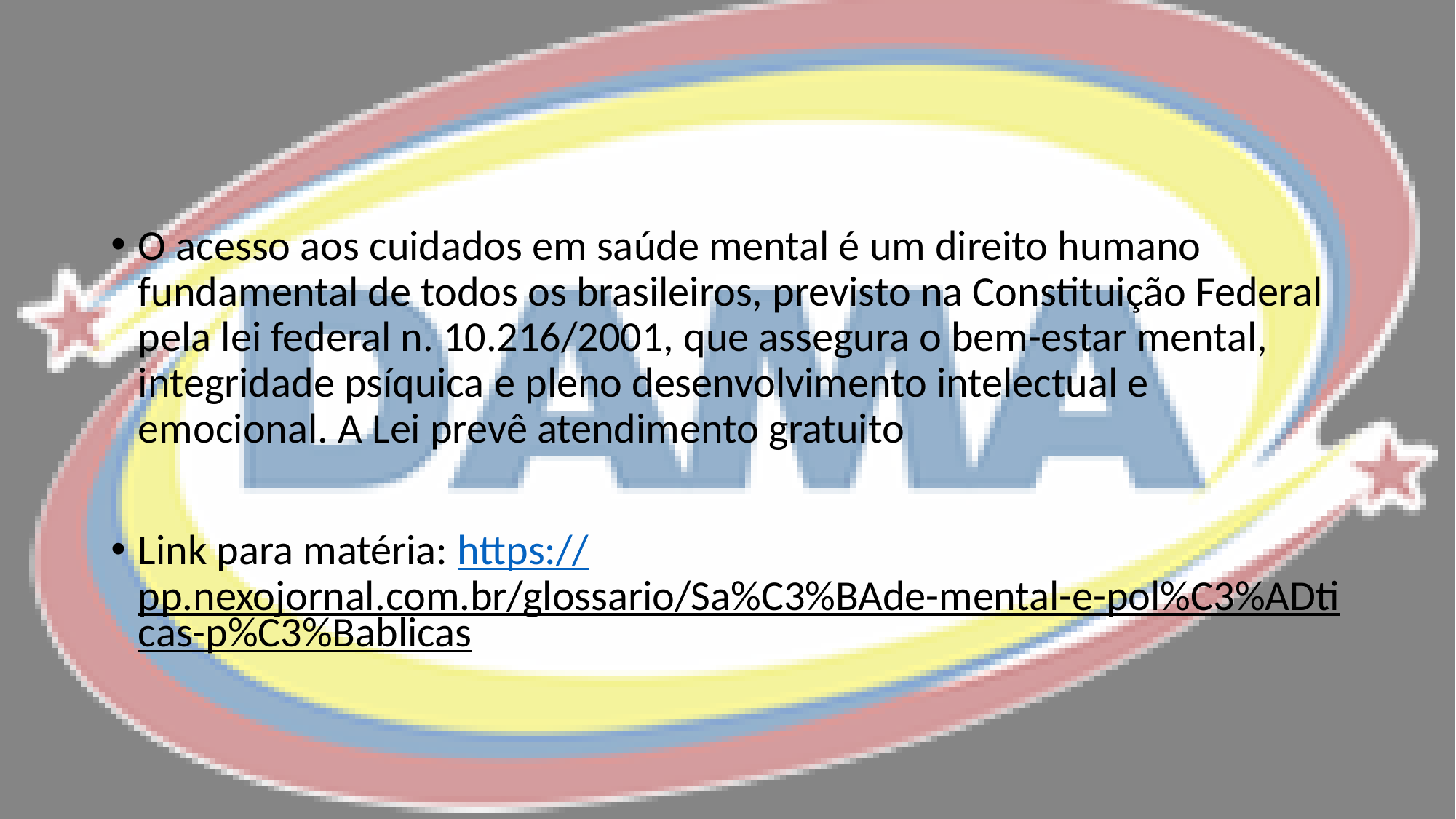

#
O acesso aos cuidados em saúde mental é um direito humano fundamental de todos os brasileiros, previsto na Constituição Federal pela lei federal n. 10.216/2001, que assegura o bem-estar mental, integridade psíquica e pleno desenvolvimento intelectual e emocional. A Lei prevê atendimento gratuito

Link para matéria: https://pp.nexojornal.com.br/glossario/Sa%C3%BAde-mental-e-pol%C3%ADticas-p%C3%Bablicas